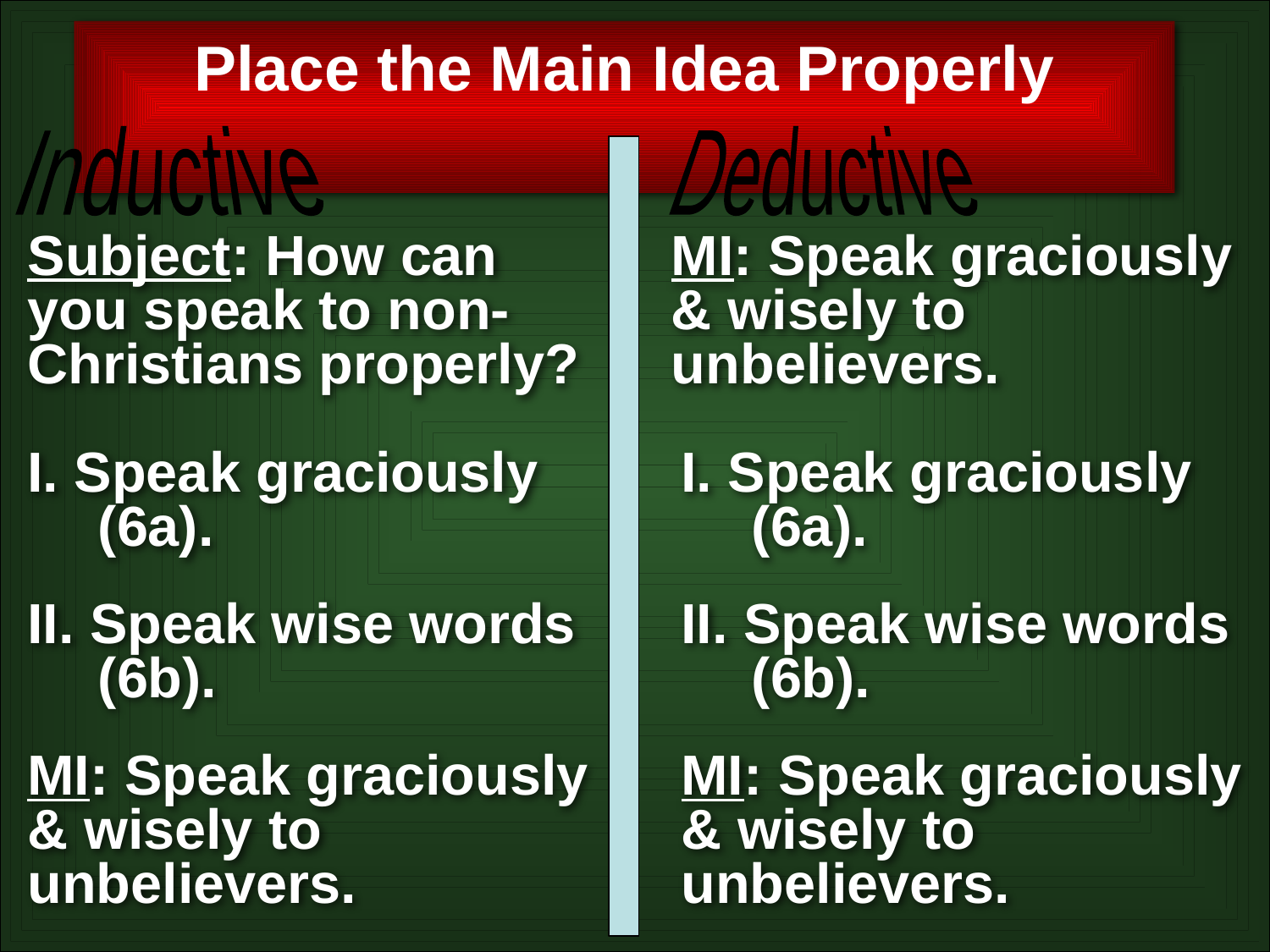

63
Place the Main Idea Properly
Inductive
Deductive

Subject: How can you speak to non-Christians properly?
MI: Speak graciously & wisely to unbelievers.
I. Speak graciously (6a).
I. Speak graciously (6a).
II. Speak wise words (6b).
II. Speak wise words (6b).
MI: Speak graciously & wisely to unbelievers.
MI: Speak graciously & wisely to unbelievers.